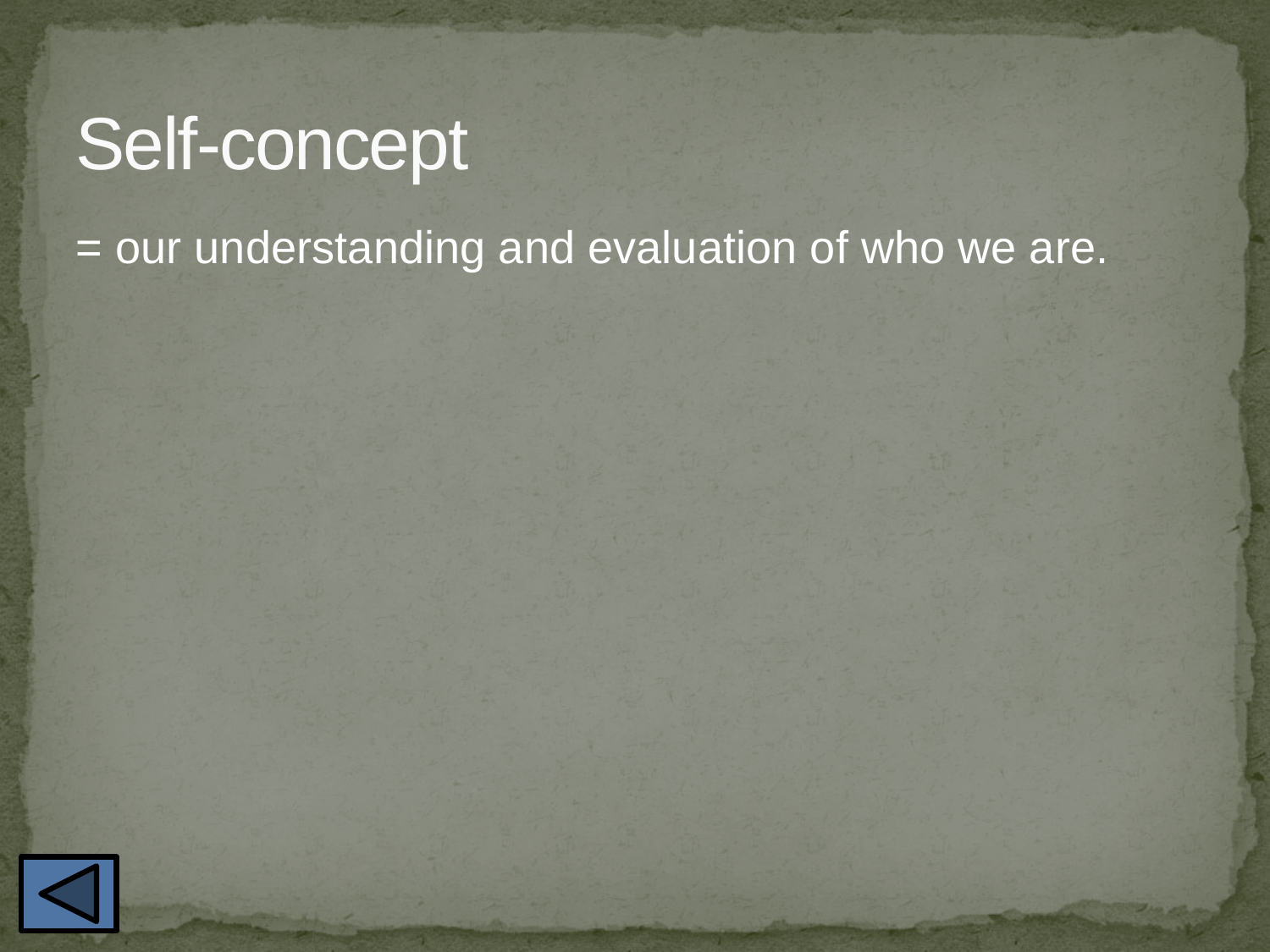

# Self-concept
= our understanding and evaluation of who we are.